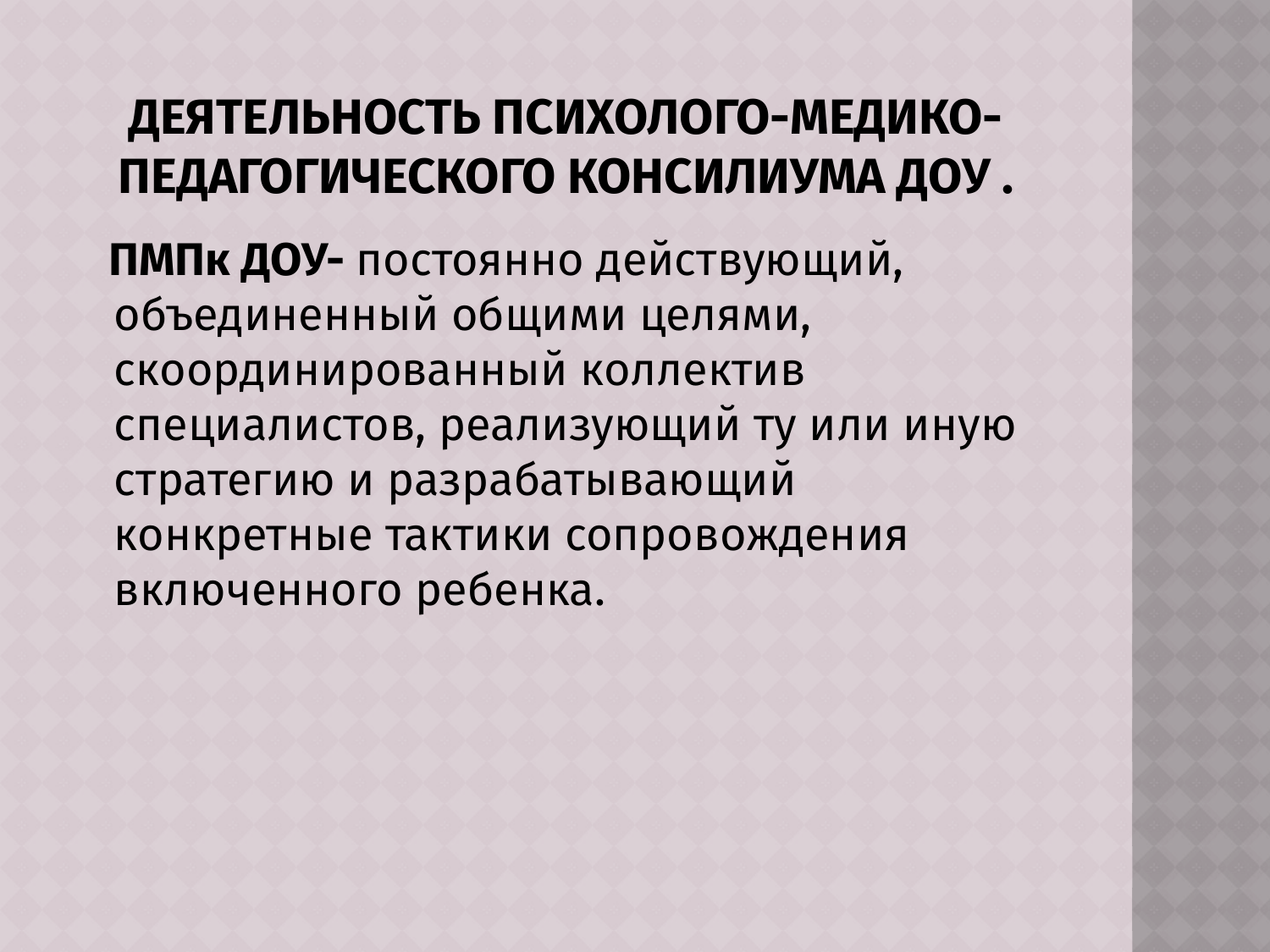

# Деятельность психолого-медико-педагогического консилиума доу .
   ПМПк ДОУ- постоянно действующий, объединенный общими целями, скоординированный коллектив специалистов, реализующий ту или иную стратегию и разрабатывающий конкретные тактики сопровождения включенного ребенка.